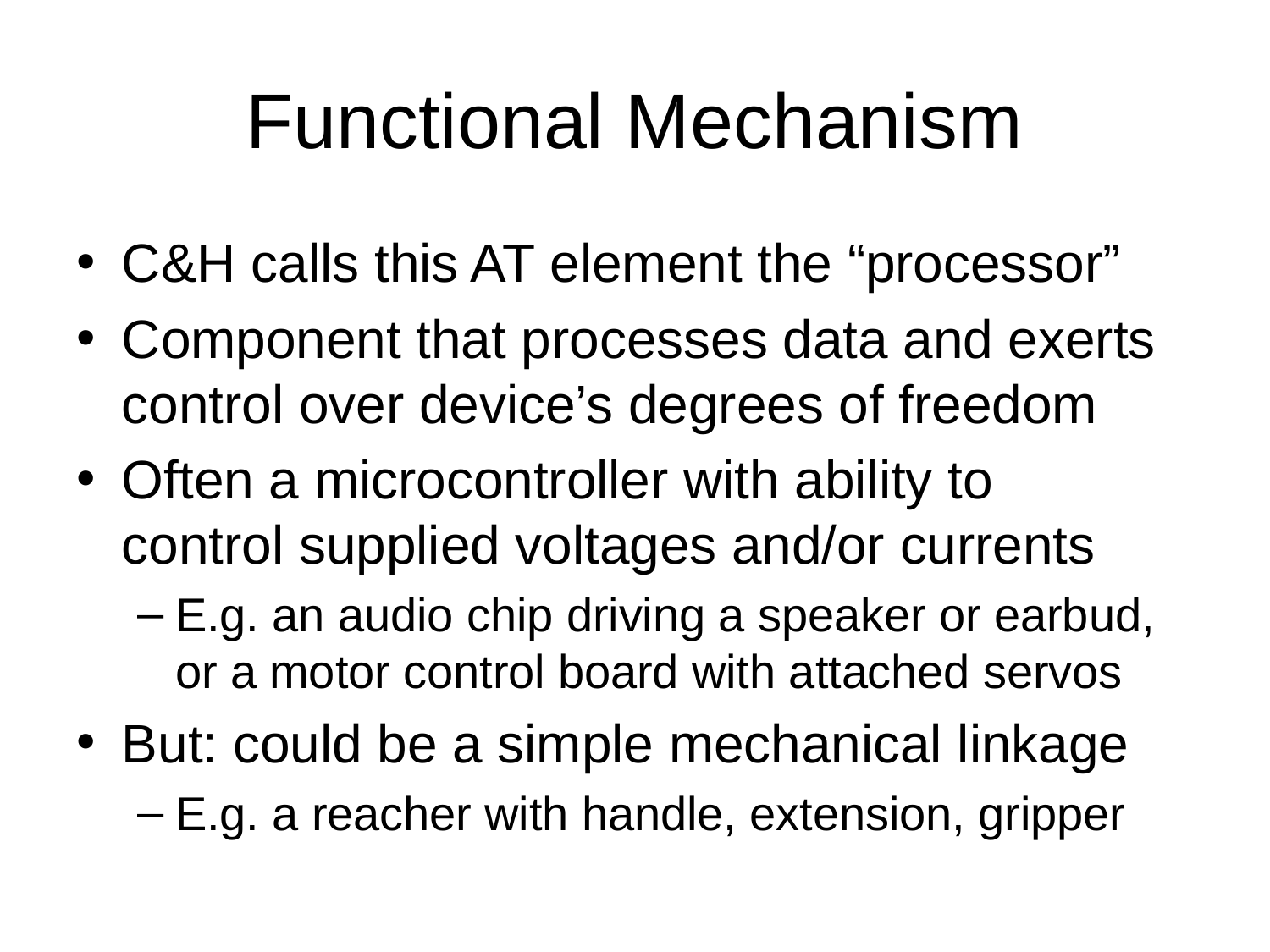

# Functional Mechanism
C&H calls this AT element the “processor”
Component that processes data and exerts
control over device’s degrees of freedom
Often a microcontroller with ability to
control supplied voltages and/or currents
E.g. an audio chip driving a speaker or earbud,
or a motor control board with attached servos
But: could be a simple mechanical linkage
E.g. a reacher with handle, extension, gripper